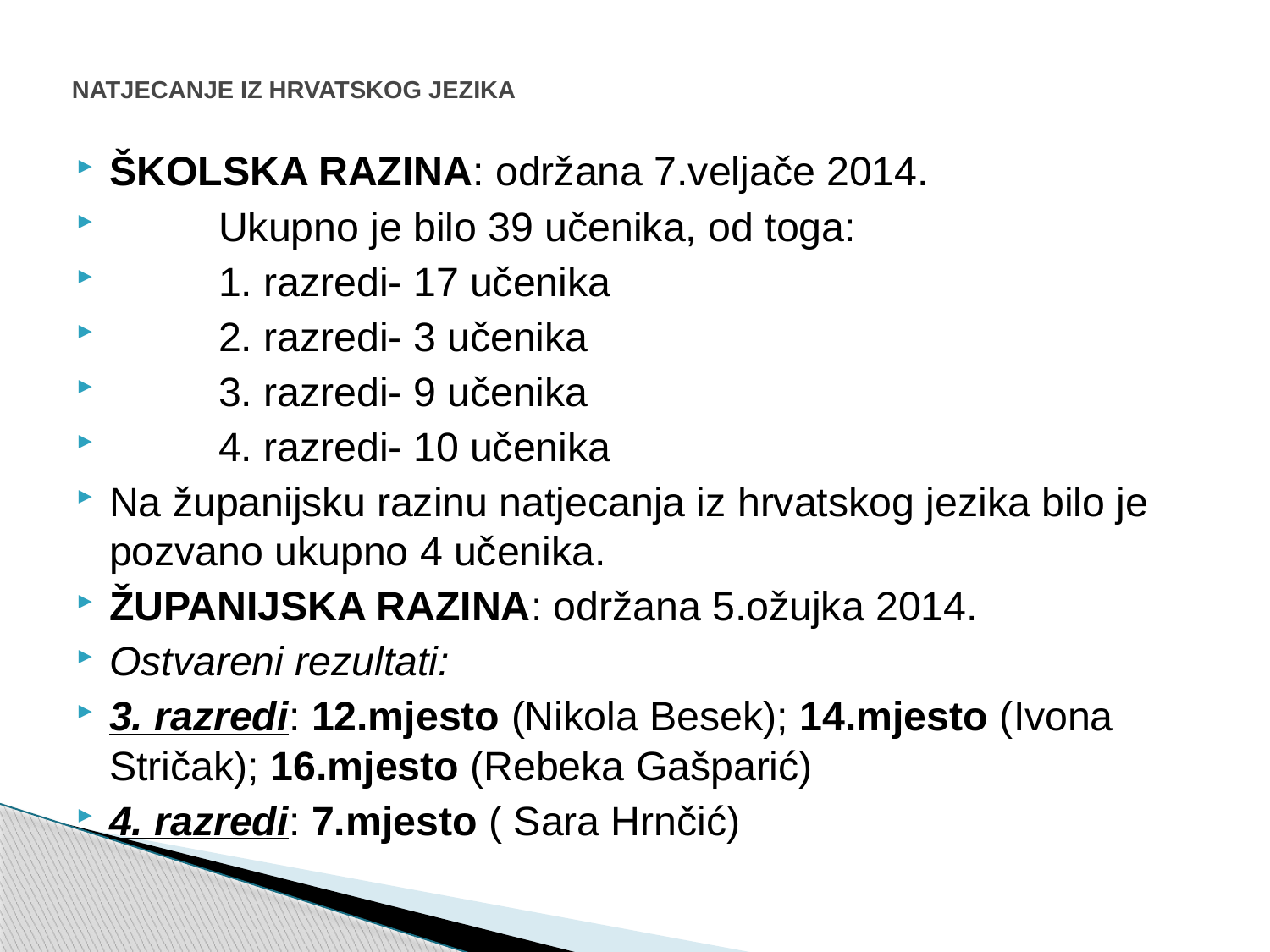

# NATJECANJE IZ HRVATSKOG JEZIKA
ŠKOLSKA RAZINA: održana 7.veljače 2014.
	Ukupno je bilo 39 učenika, od toga:
	1. razredi- 17 učenika
	2. razredi- 3 učenika
	3. razredi- 9 učenika
	4. razredi- 10 učenika
Na županijsku razinu natjecanja iz hrvatskog jezika bilo je pozvano ukupno 4 učenika.
ŽUPANIJSKA RAZINA: održana 5.ožujka 2014.
Ostvareni rezultati:
3. razredi: 12.mjesto (Nikola Besek); 14.mjesto (Ivona Stričak); 16.mjesto (Rebeka Gašparić)
4. razredi: 7.mjesto ( Sara Hrnčić)